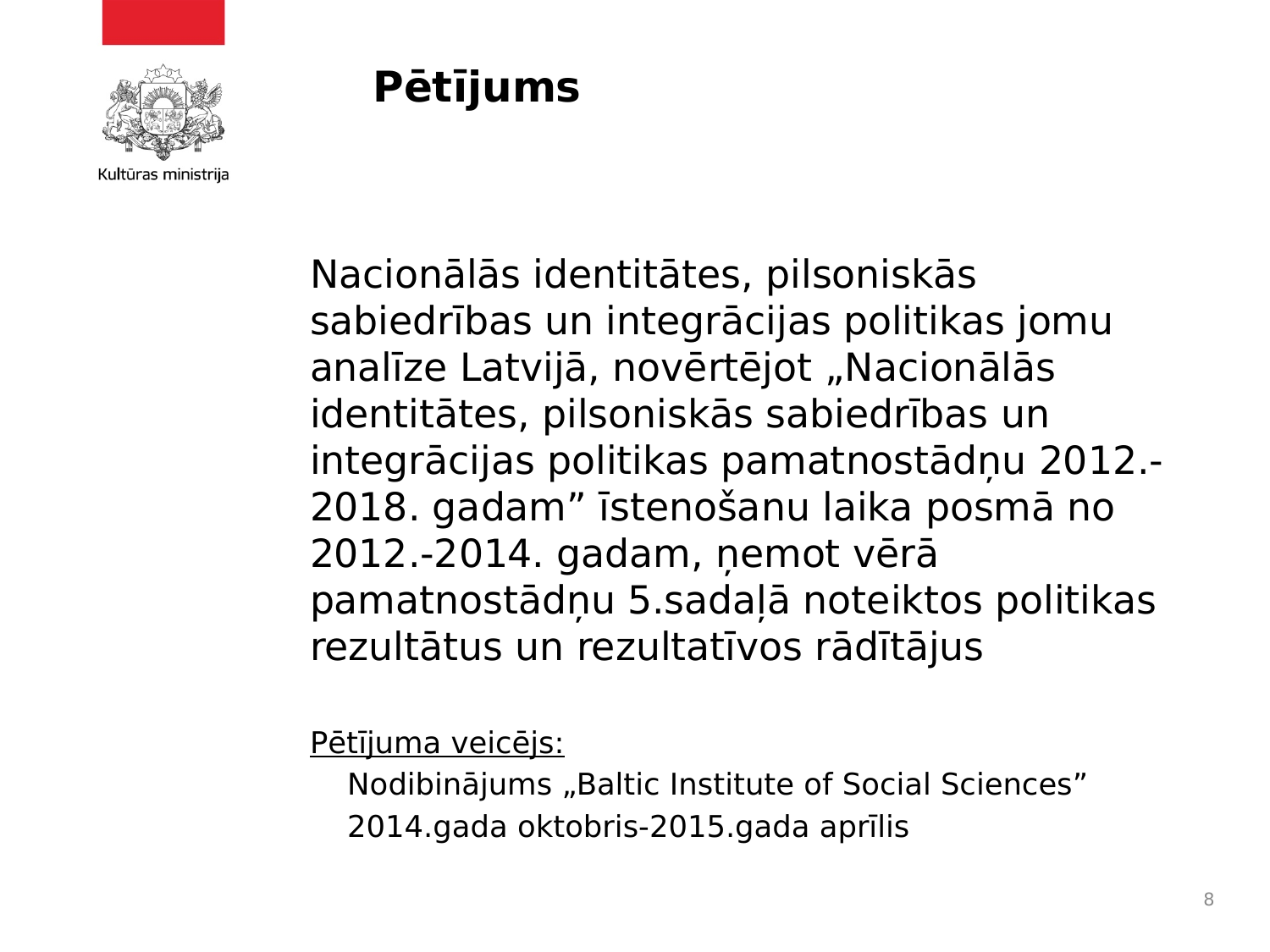

# Pētījums
Nacionālās identitātes, pilsoniskās sabiedrības un integrācijas politikas jomu analīze Latvijā, novērtējot „Nacionālās identitātes, pilsoniskās sabiedrības un integrācijas politikas pamatnostādņu 2012.-2018. gadam” īstenošanu laika posmā no 2012.-2014. gadam, ņemot vērā pamatnostādņu 5.sadaļā noteiktos politikas rezultātus un rezultatīvos rādītājus

Pētījuma veicējs:
Nodibinājums „Baltic Institute of Social Sciences”
2014.gada oktobris-2015.gada aprīlis

8